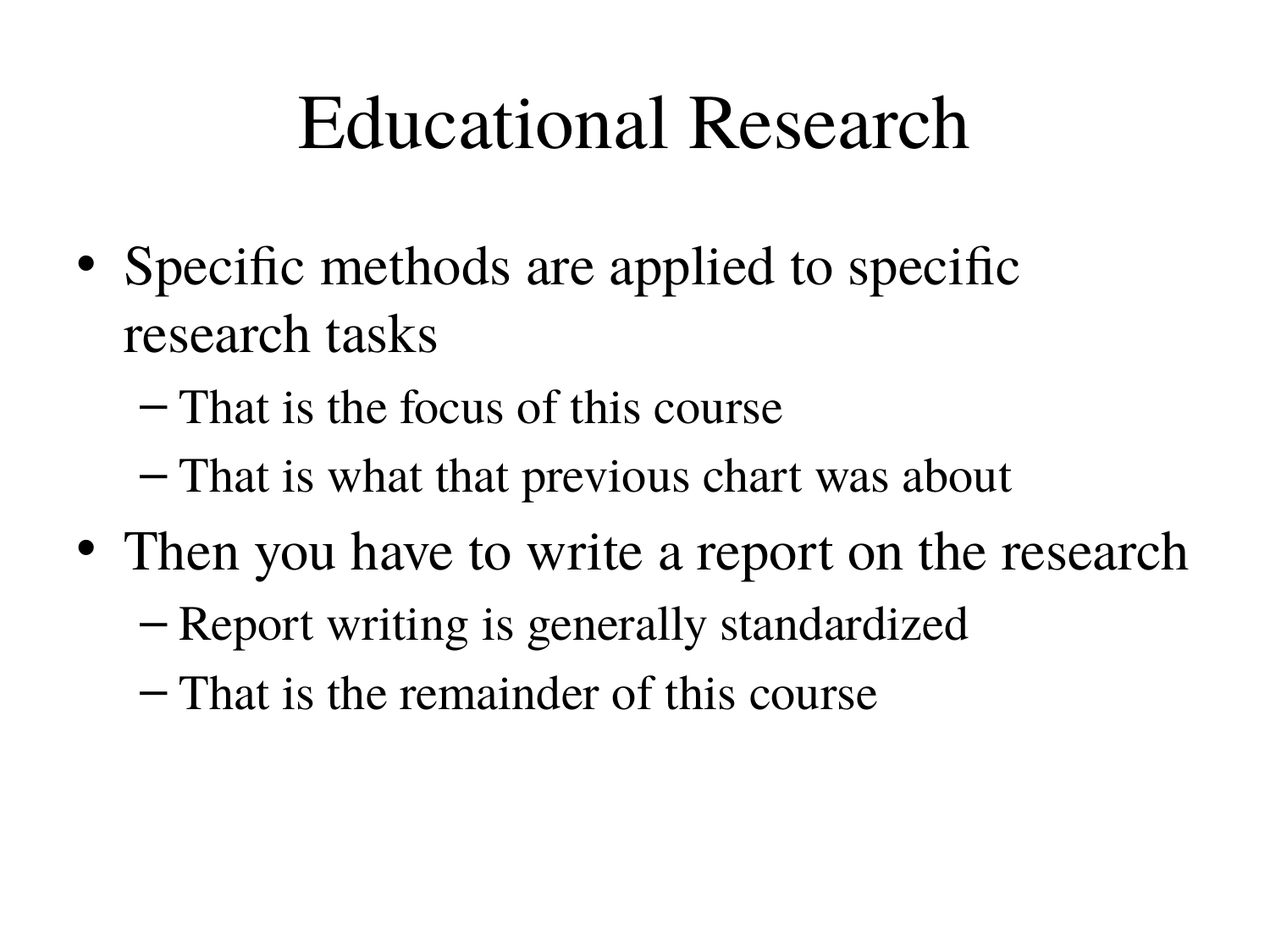

# Educational Research
Specific methods are applied to specific research tasks
That is the focus of this course
That is what that previous chart was about
Then you have to write a report on the research
Report writing is generally standardized
That is the remainder of this course